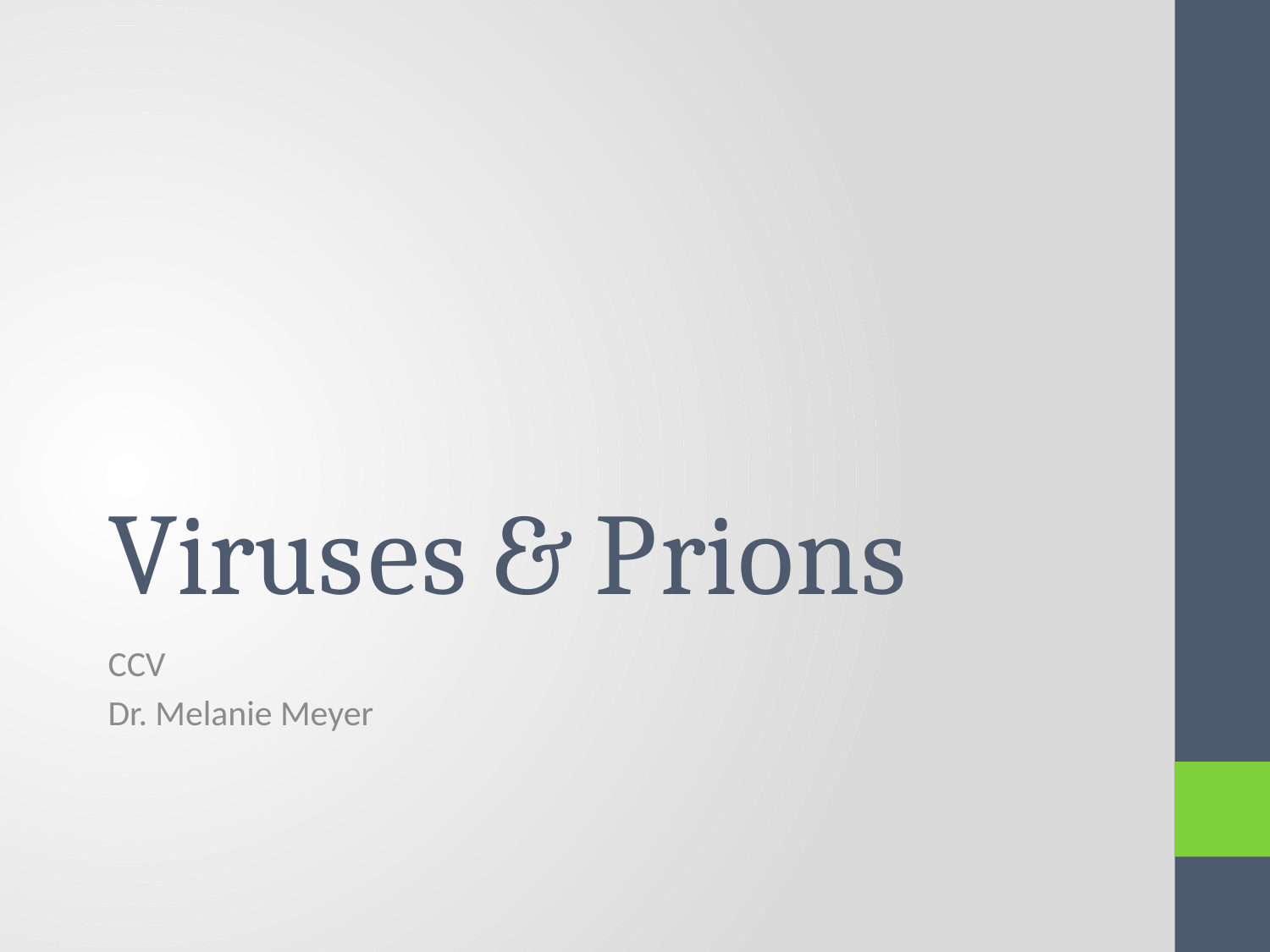

# Viruses & Prions
CCV
Dr. Melanie Meyer